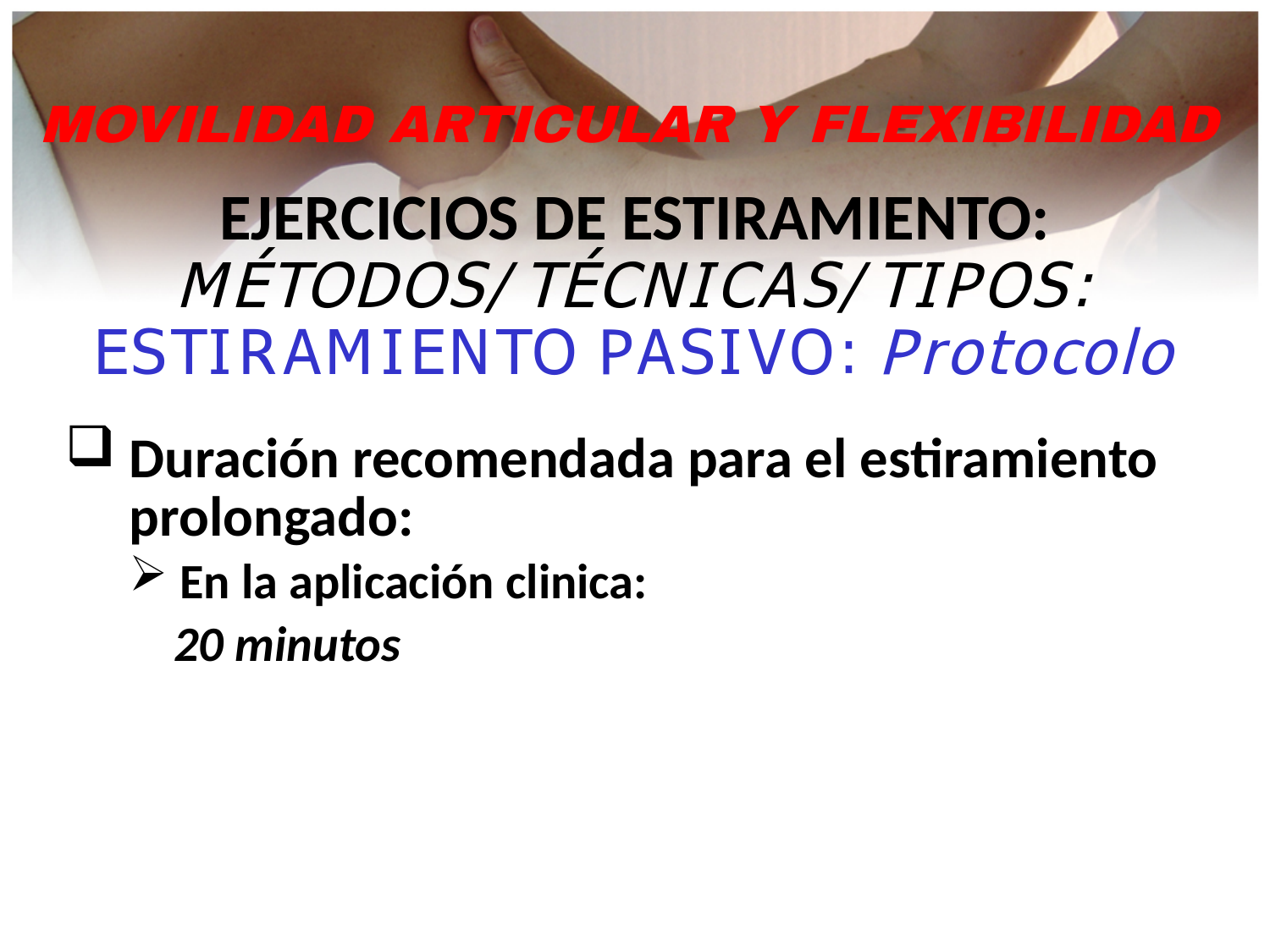

MOVILIDAD ARTICULAR Y FLEXIBILIDAD
EJERCICIOS DE ESTIRAMIENTO:
MÉTODOS/TÉCNICAS/TIPOS:
ESTIRAMIENTO PASIVO: Protocolo
 Duración recomendada para el estiramiento
     prolongado:
 En la aplicación clinica:
    20 minutos